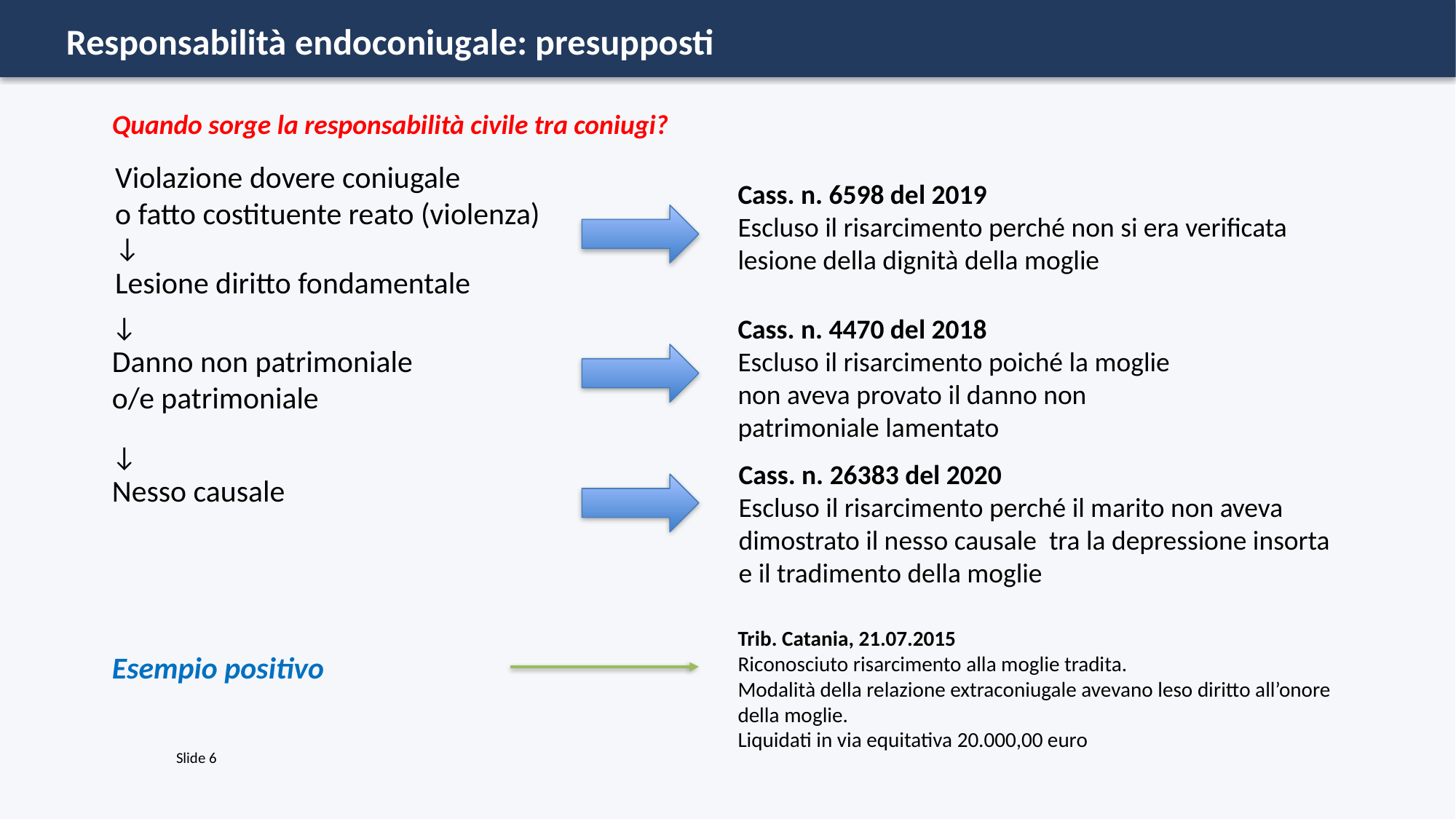

Responsabilità endoconiugale: presupposti
Quando sorge la responsabilità civile tra coniugi?
Violazione dovere coniugale
o fatto costituente reato (violenza)
↓
Lesione diritto fondamentale
Cass. n. 6598 del 2019
Escluso il risarcimento perché non si era verificata lesione della dignità della moglie

↓
Danno non patrimoniale o/e patrimoniale
Cass. n. 4470 del 2018
Escluso il risarcimento poiché la moglie non aveva provato il danno non patrimoniale lamentato

↓
Nesso causale
Cass. n. 26383 del 2020
Escluso il risarcimento perché il marito non aveva dimostrato il nesso causale  tra la depressione insorta e il tradimento della moglie

Trib. Catania, 21.07.2015
Riconosciuto risarcimento alla moglie tradita.
Modalità della relazione extraconiugale avevano leso diritto all’onore della moglie.
Liquidati in via equitativa 20.000,00 euro
Esempio positivo
Slide 6